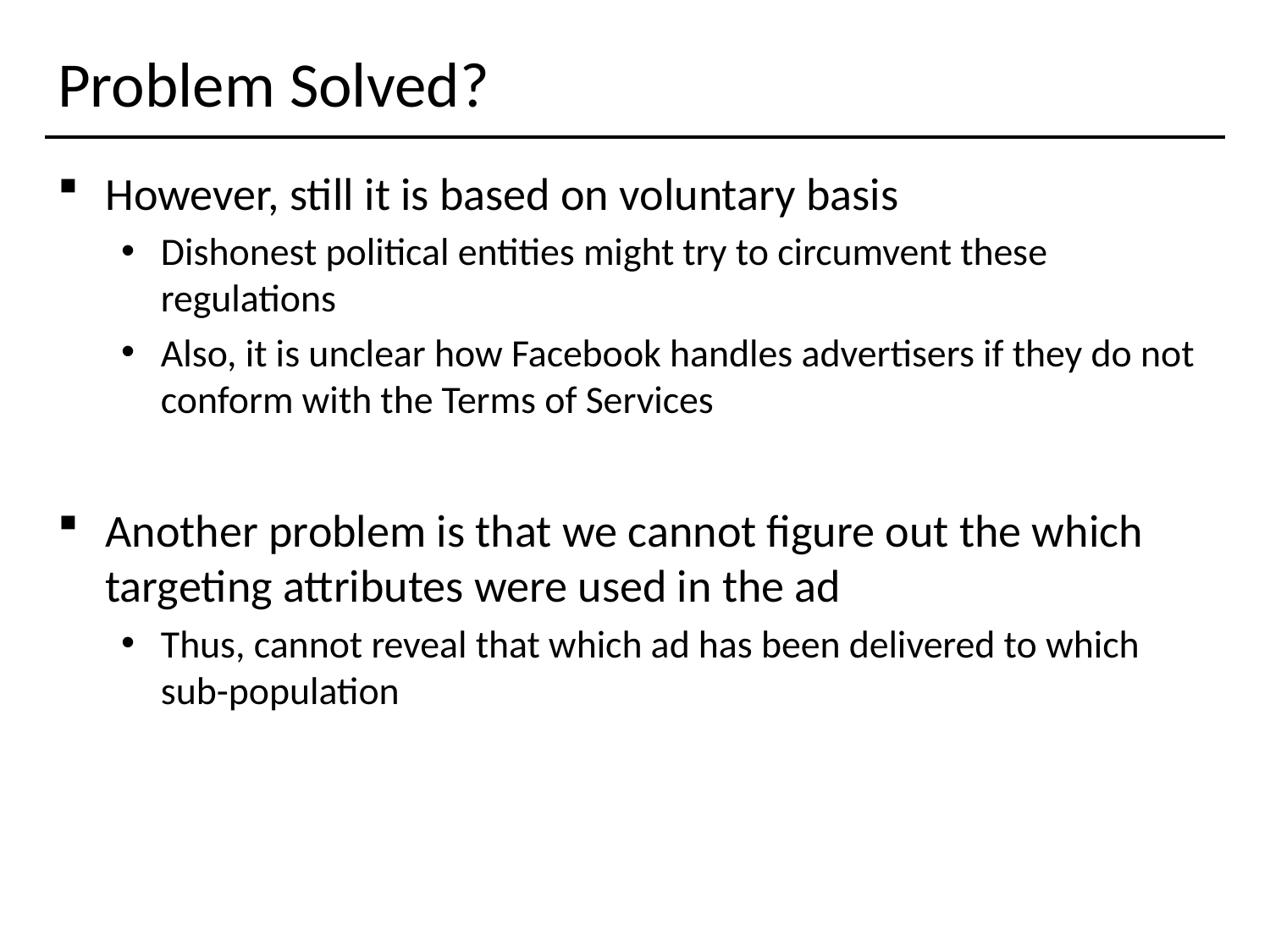

# Problem Solved?
However, still it is based on voluntary basis
Dishonest political entities might try to circumvent these regulations
Also, it is unclear how Facebook handles advertisers if they do not conform with the Terms of Services

Another problem is that we cannot figure out the which targeting attributes were used in the ad
Thus, cannot reveal that which ad has been delivered to which sub-population